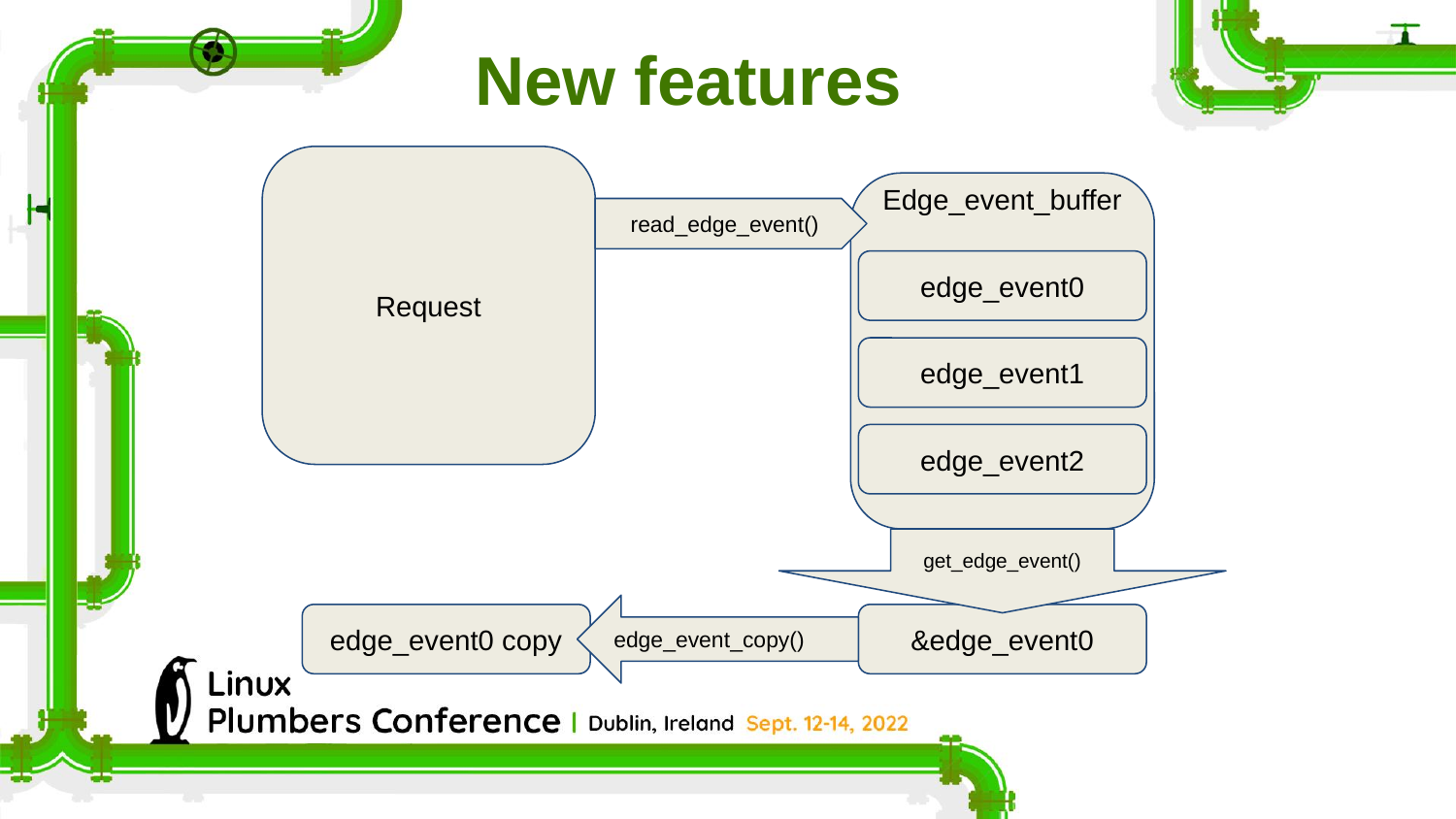

New features
Request
Edge_event_buffer

read_edge_event()
edge_event0
edge_event1
edge_event2
get_edge_event()
edge_event_copy()
edge_event0 copy
&edge_event0